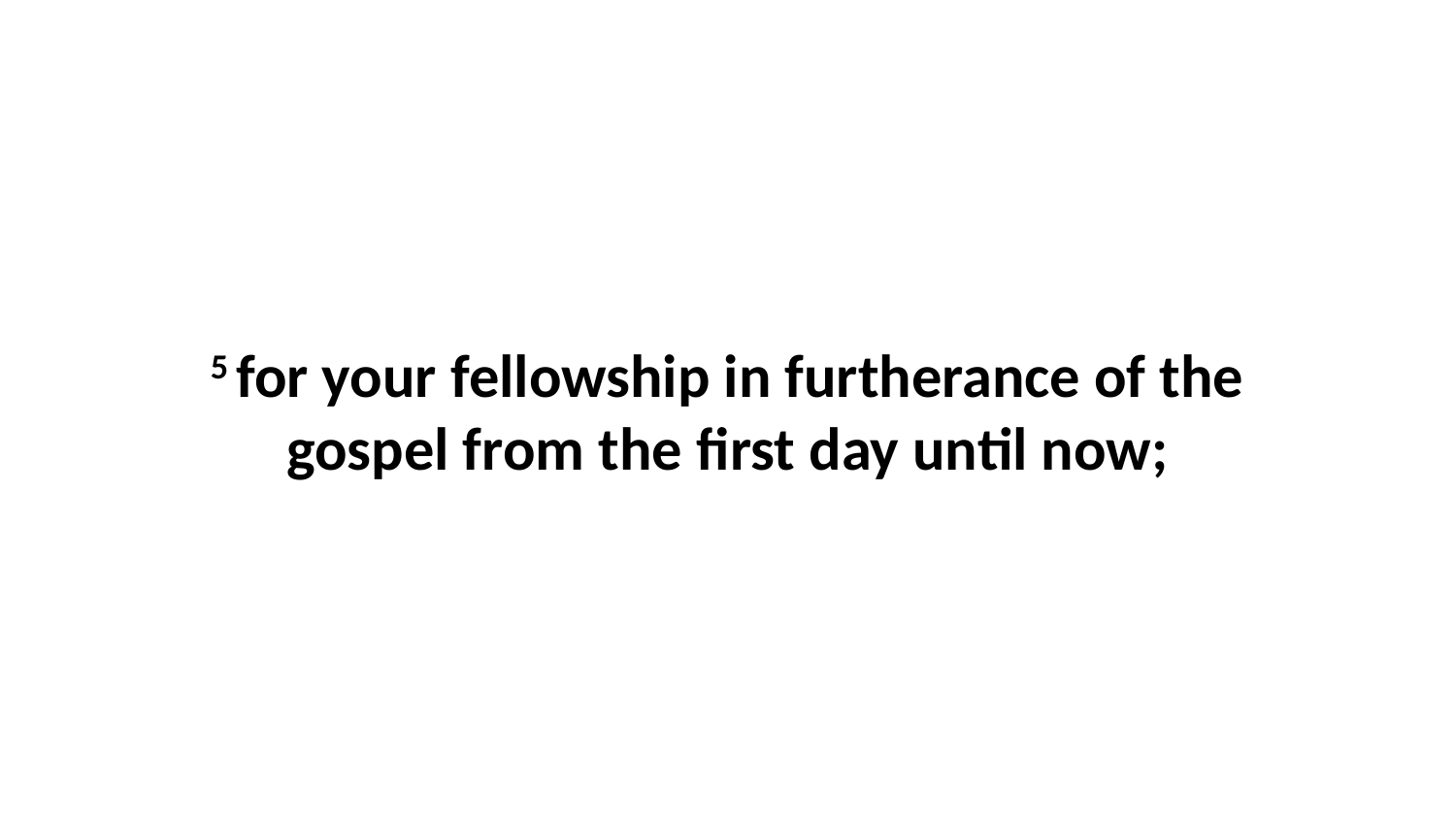

5 for your fellowship in furtherance of the gospel from the first day until now;